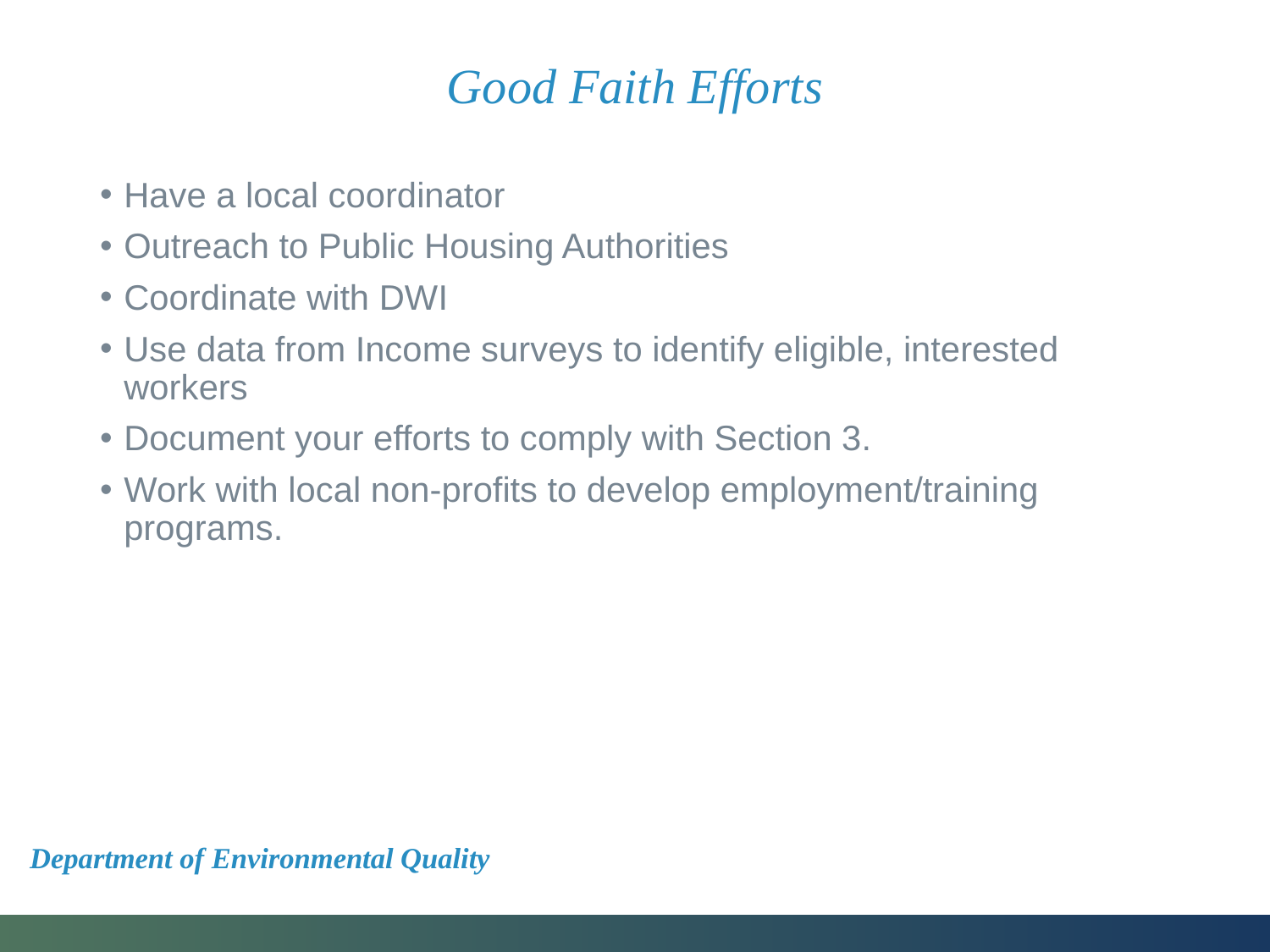

# Good Faith Efforts
Have a local coordinator
Outreach to Public Housing Authorities
Coordinate with DWI
Use data from Income surveys to identify eligible, interested workers
Document your efforts to comply with Section 3.
Work with local non-profits to develop employment/training programs.

Department of Environmental Quality